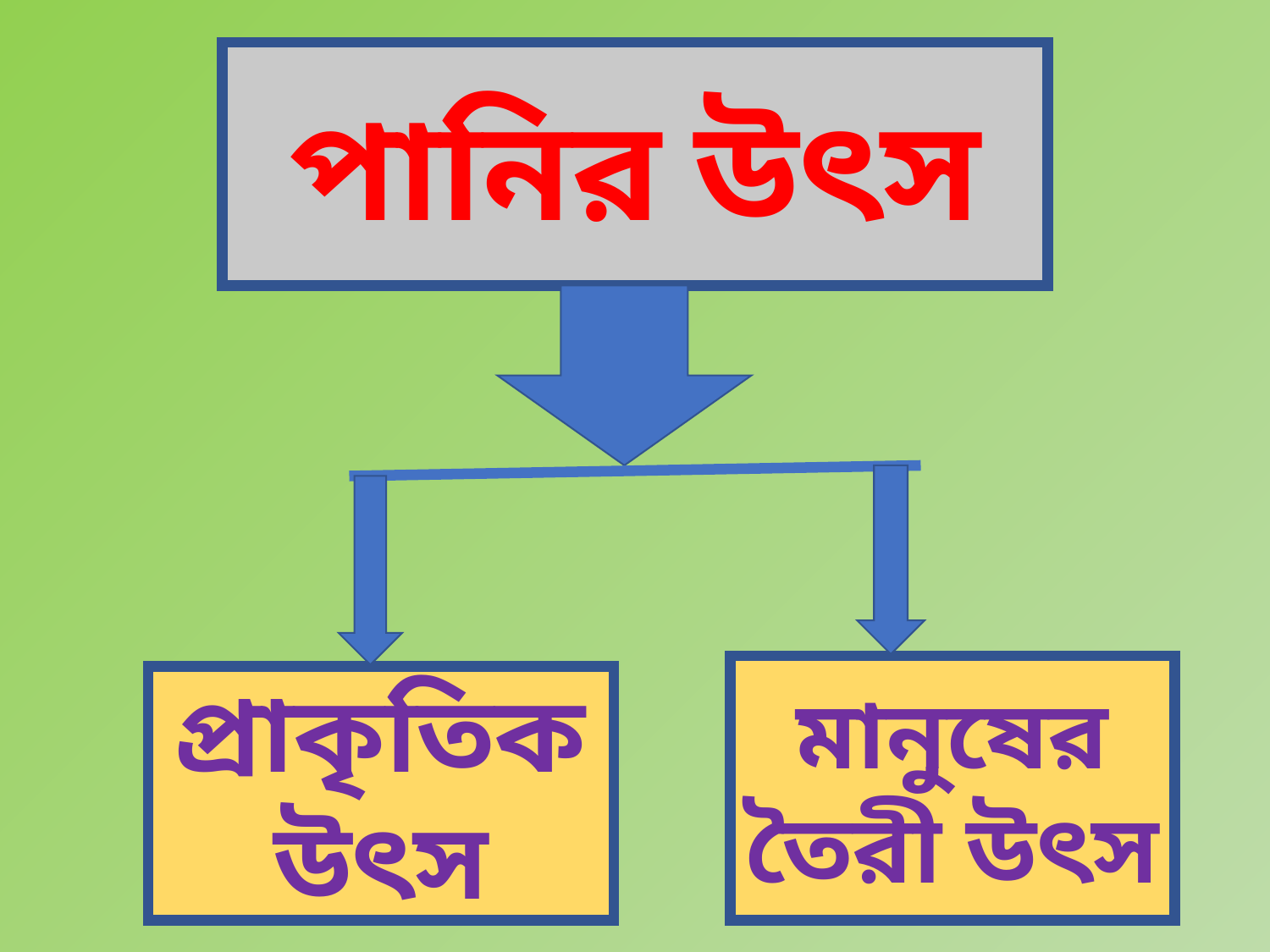

পানির উৎস

মানুষের তৈরী উৎস
প্রাকৃতিক উৎস